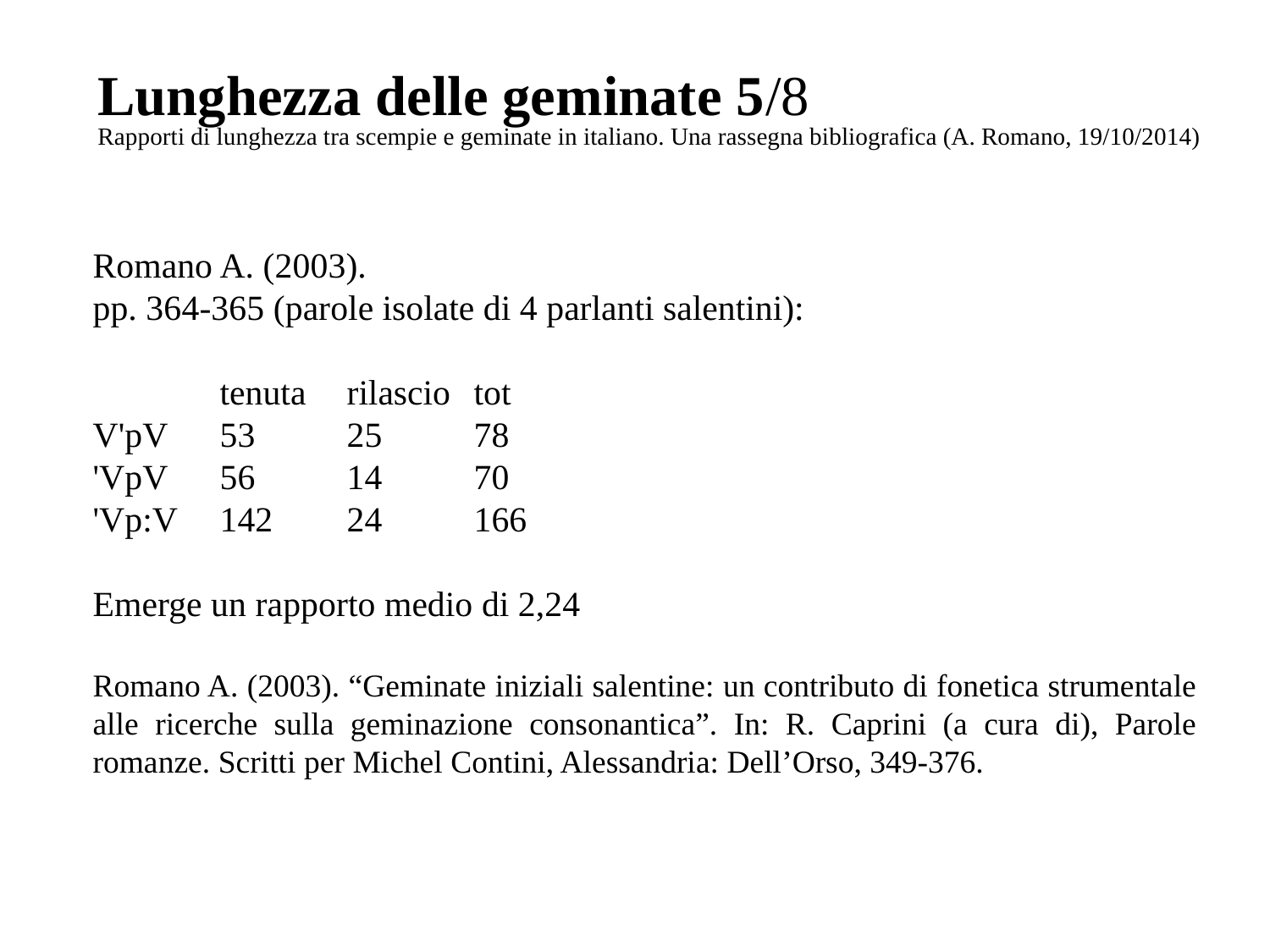

# Lunghezza delle geminate 5/8 Rapporti di lunghezza tra scempie e geminate in italiano. Una rassegna bibliografica (A. Romano, 19/10/2014)
Romano A. (2003).
pp. 364-365 (parole isolate di 4 parlanti salentini):

	tenuta	rilascio	tot
V'pV	53	25	78
'VpV	56	14	70
'Vp:V	142	24	166

Emerge un rapporto medio di 2,24

Romano A. (2003). “Geminate iniziali salentine: un contributo di fonetica strumentale alle ricerche sulla geminazione consonantica”. In: R. Caprini (a cura di), Parole romanze. Scritti per Michel Contini, Alessandria: Dell’Orso, 349-376.